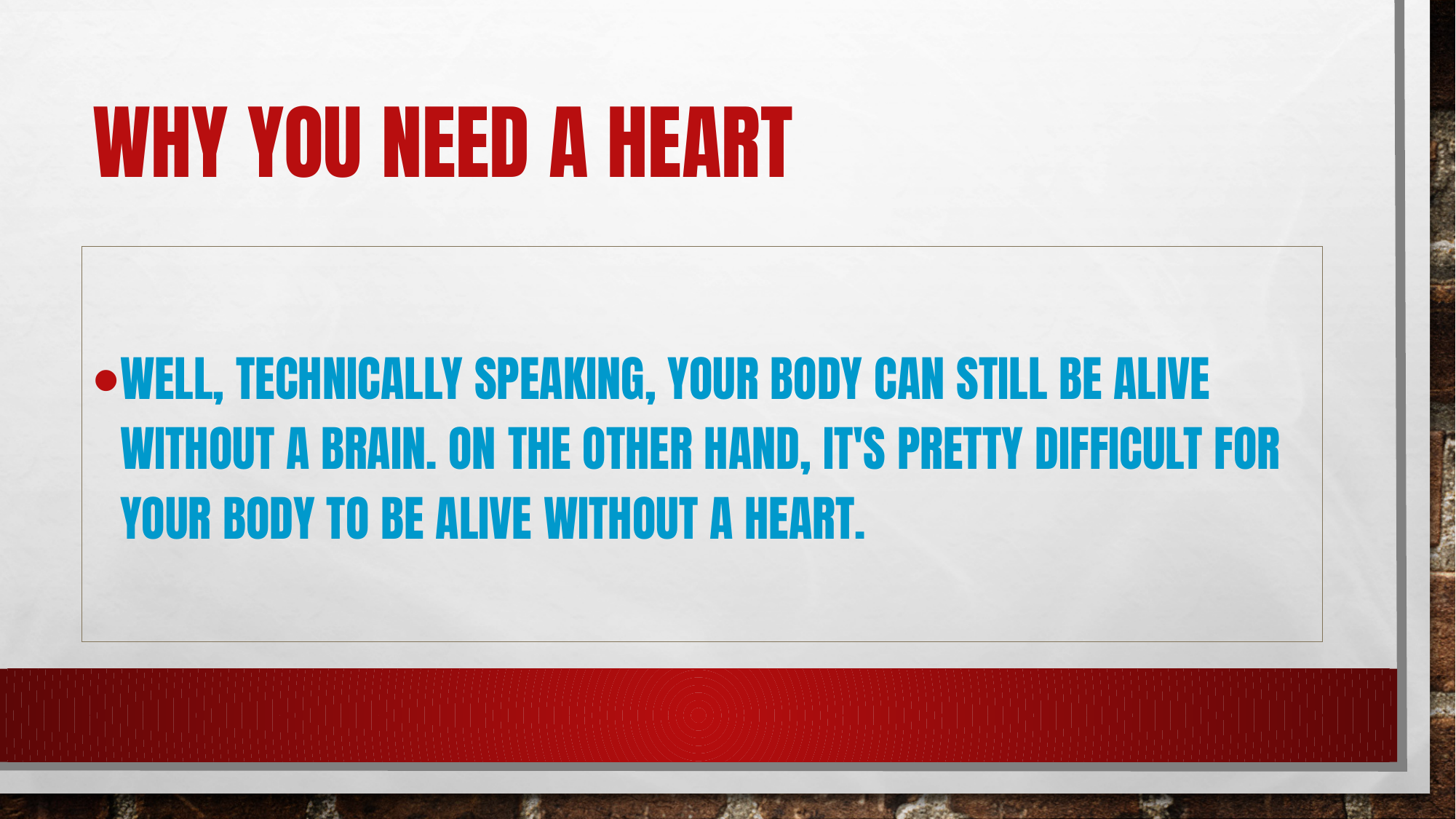

# Why you need a heart
Well, technically speaking, your body can still be alive without a brain. On the other hand, it's pretty difficult for your body to be alive without a heart.